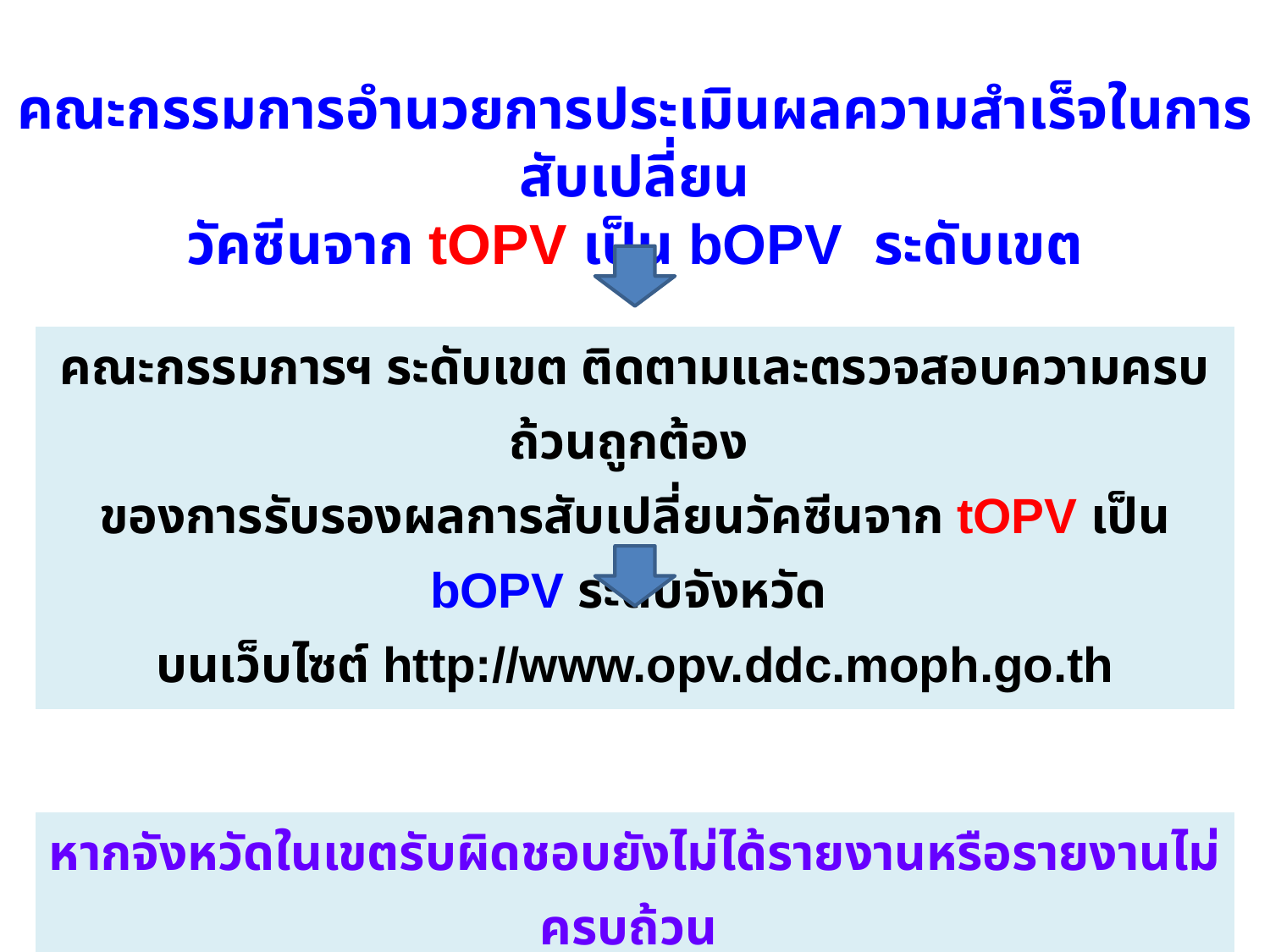

คณะกรรมการอำนวยการประเมินผลความสำเร็จในการสับเปลี่ยน
วัคซีนจาก tOPV เป็น bOPV  ระดับเขต

| คณะกรรมการฯ ระดับเขต ติดตามและตรวจสอบความครบถ้วนถูกต้อง ของการรับรองผลการสับเปลี่ยนวัคซีนจาก tOPV เป็น bOPV ระดับจังหวัด บนเว็บไซต์ http://www.opv.ddc.moph.go.th |
| --- |
|  |
| หากจังหวัดในเขตรับผิดชอบยังไม่ได้รายงานหรือรายงานไม่ครบถ้วน ควรให้คำแนะนำเพื่อให้ทุกจังหวัดสามารถรับรองผลการสับเปลี่ยนวัคซีน จาก tOPV เป็น bOPV ได้โดยเร็ว |